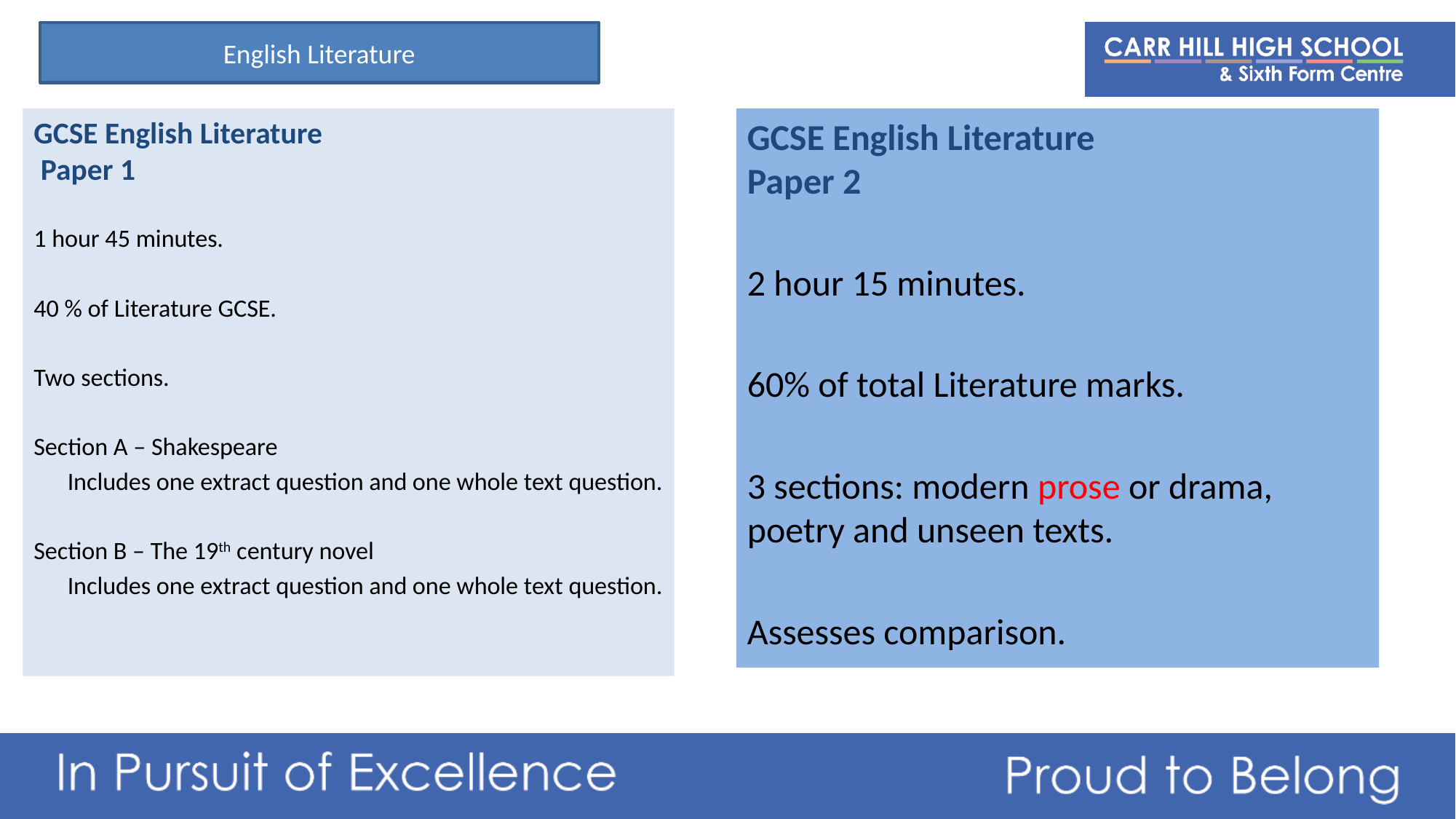

English Literature
GCSE English Literature
 Paper 1

1 hour 45 minutes.

40 % of Literature GCSE.

Two sections.

Section A – Shakespeare
      Includes one extract question and one whole text question.

Section B – The 19th century novel
      Includes one extract question and one whole text question.

GCSE English Literature
Paper 2

2 hour 15 minutes.

60% of total Literature marks.

3 sections: modern prose or drama, poetry and unseen texts.

Assesses comparison.